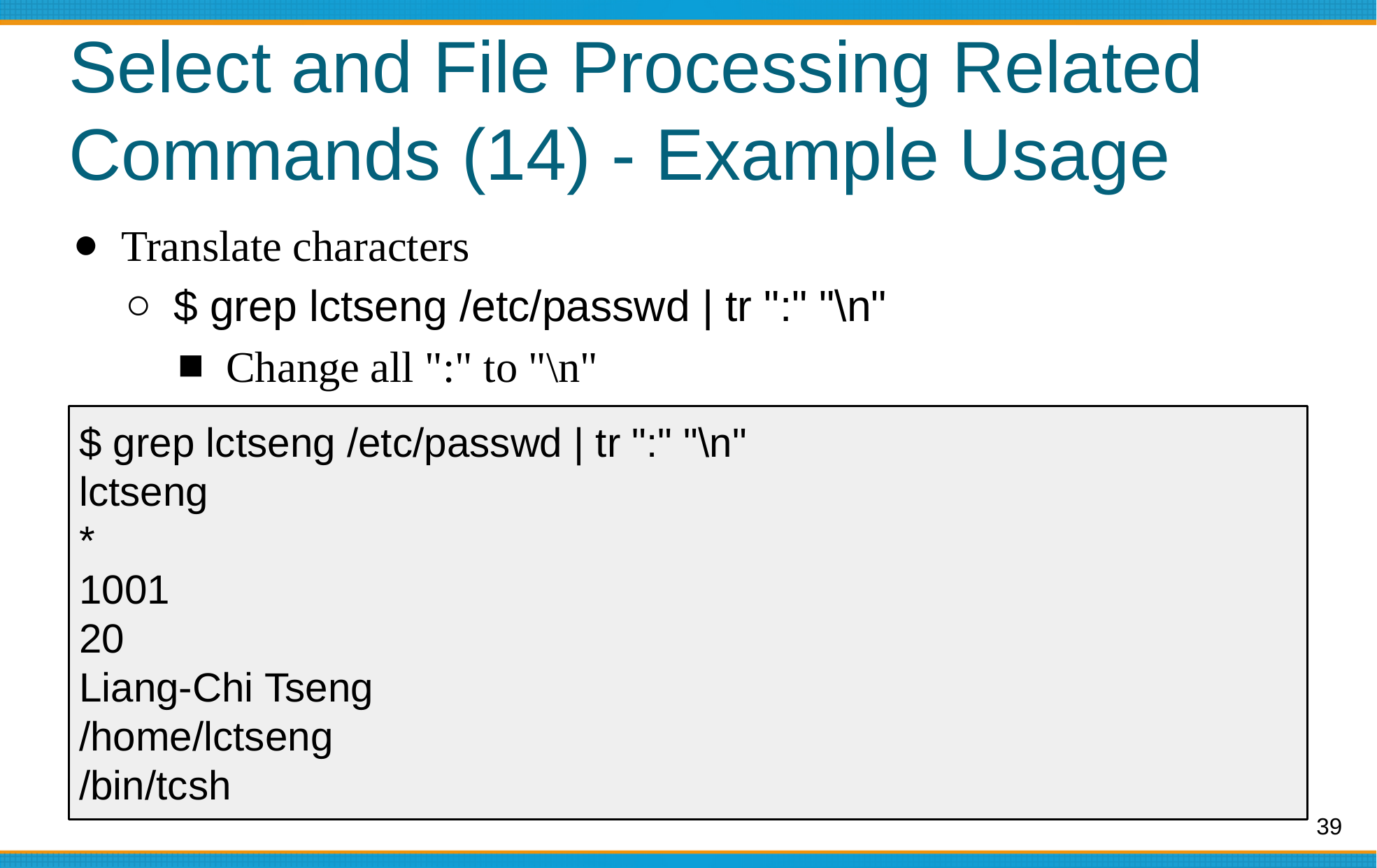

# Select and File Processing Related Commands (14) - Example Usage
Translate characters
$ grep lctseng /etc/passwd | tr ":" "\n"
Change all ":" to "\n"

$ grep lctseng /etc/passwd | tr ":" "\n"
lctseng
*
1001
20
Liang-Chi Tseng
/home/lctseng
/bin/tcsh

39